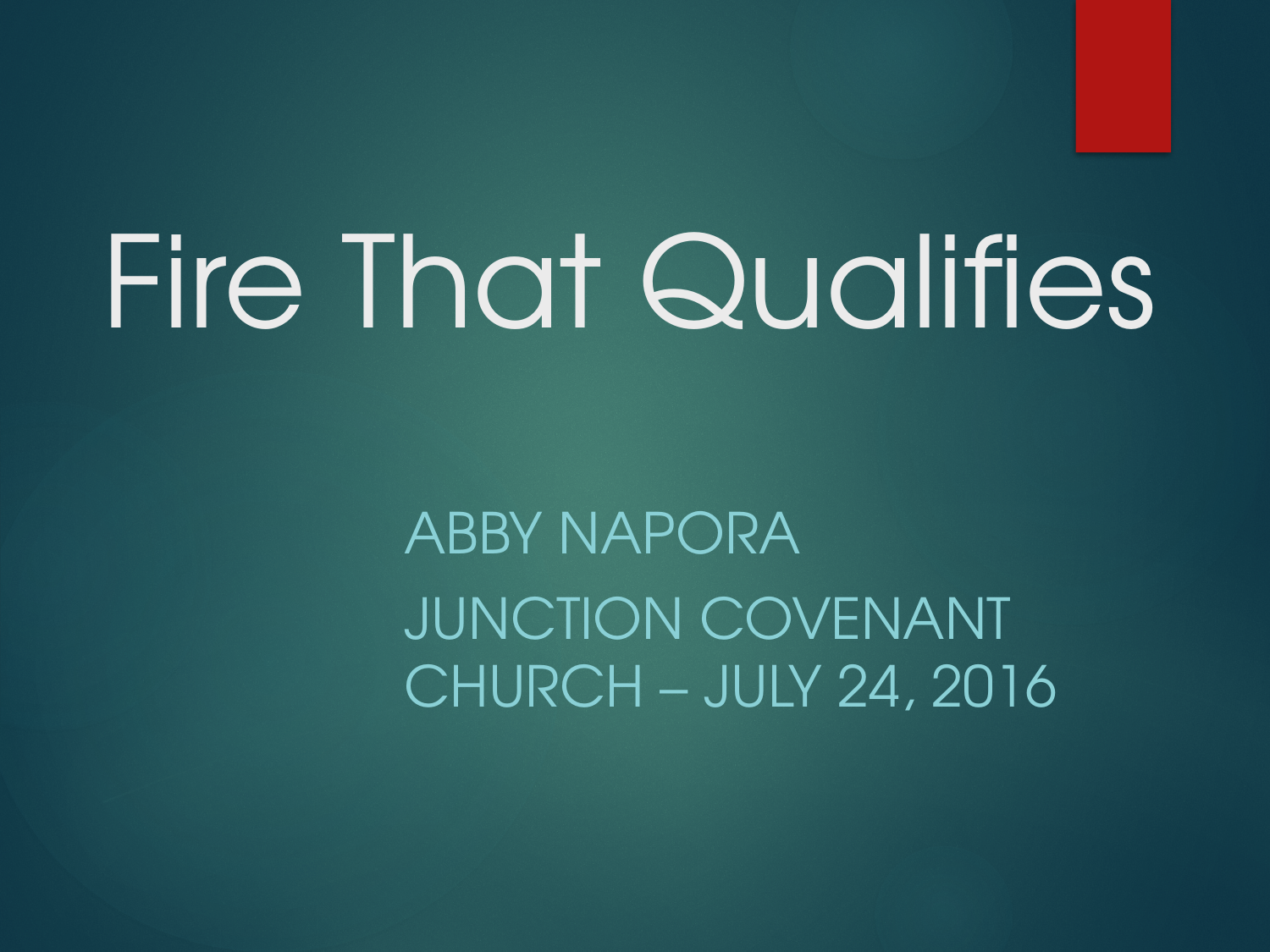

# Fire That Qualifies
Abby Napora
Junction Covenant Church – July 24, 2016